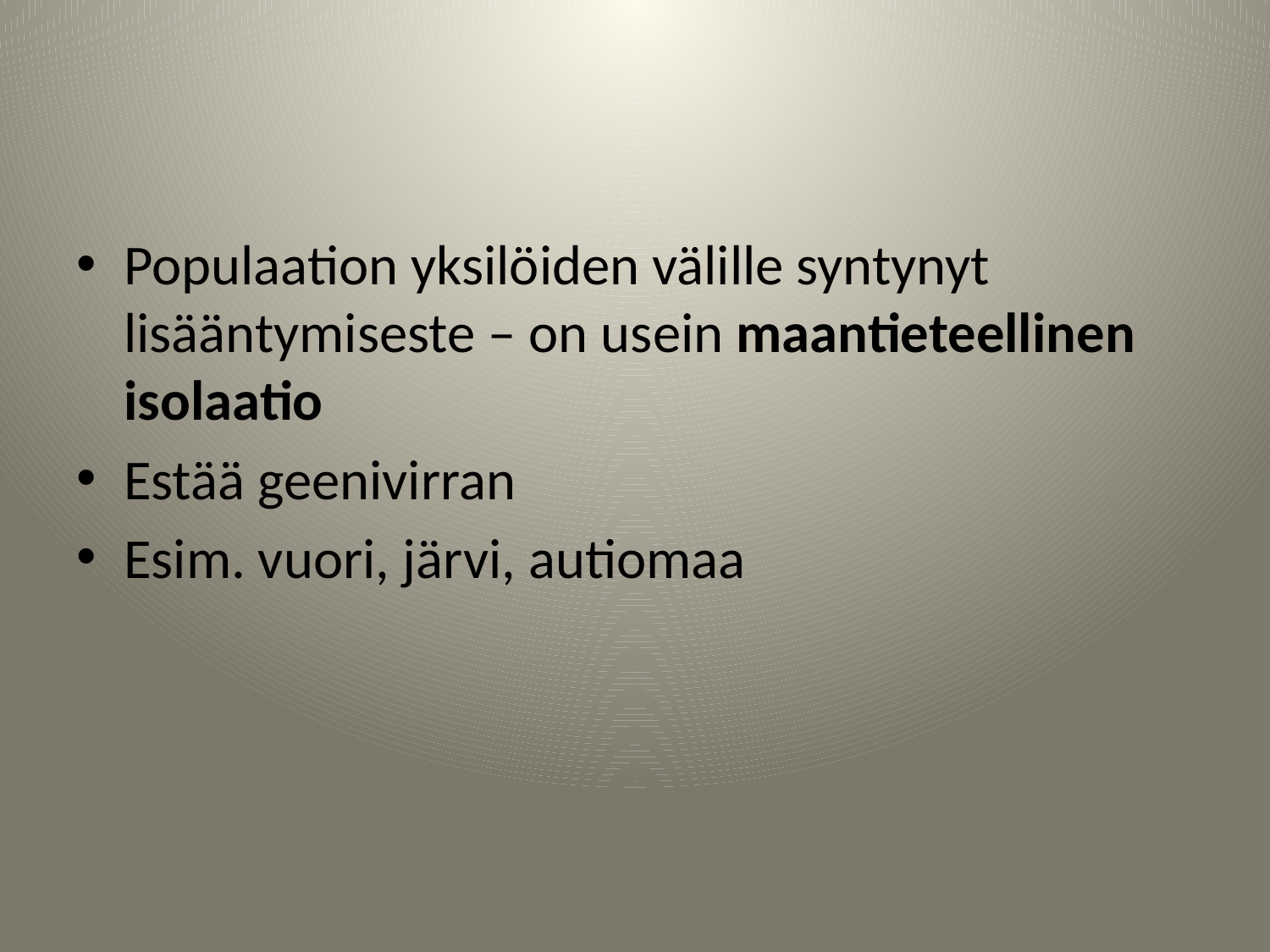

#
Populaation yksilöiden välille syntynyt lisääntymiseste – on usein maantieteellinen isolaatio
Estää geenivirran
Esim. vuori, järvi, autiomaa